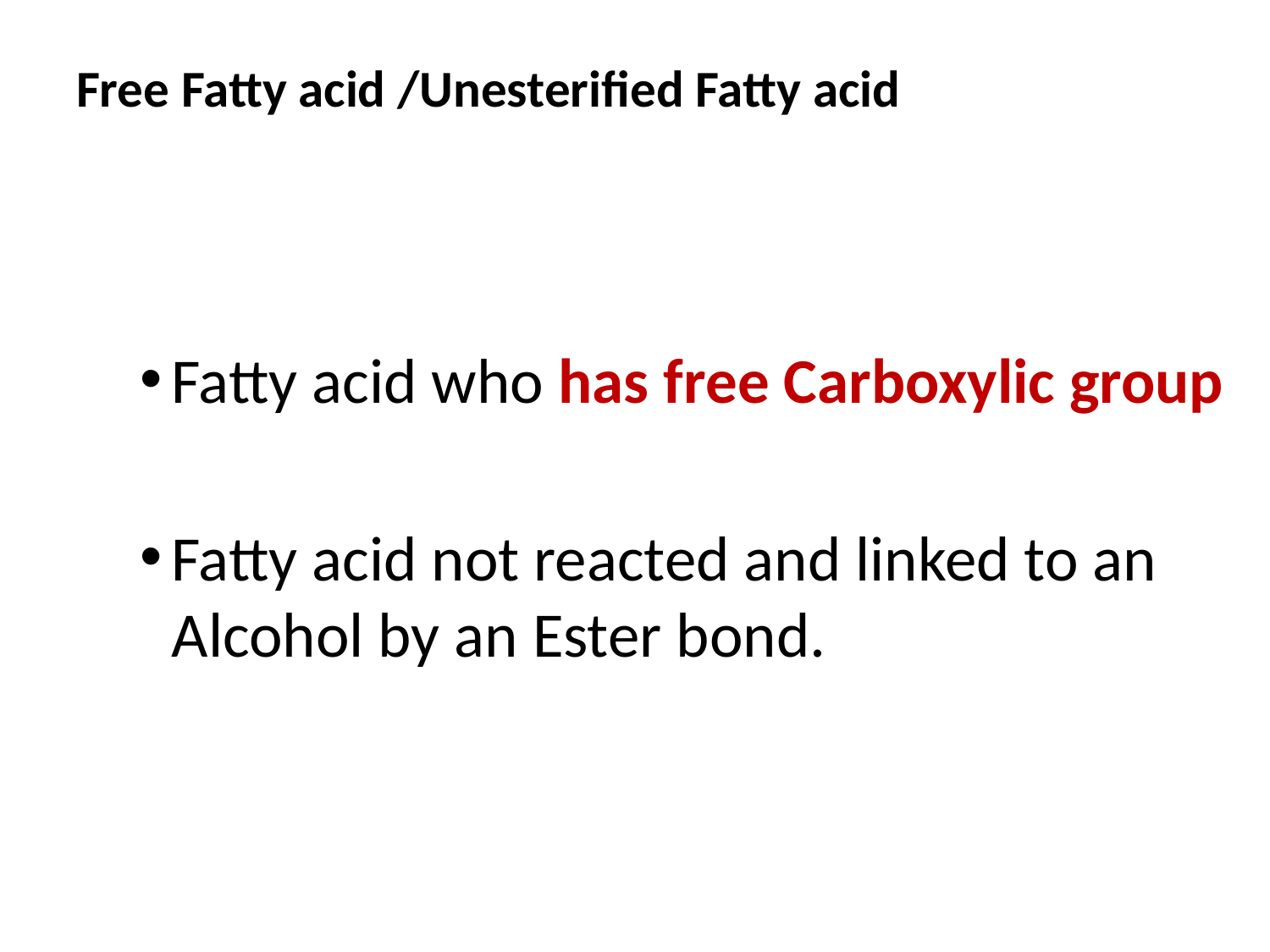

# Free Fatty acid /Unesterified Fatty acid
Fatty acid who has free Carboxylic group

Fatty acid not reacted and linked to an Alcohol by an Ester bond.